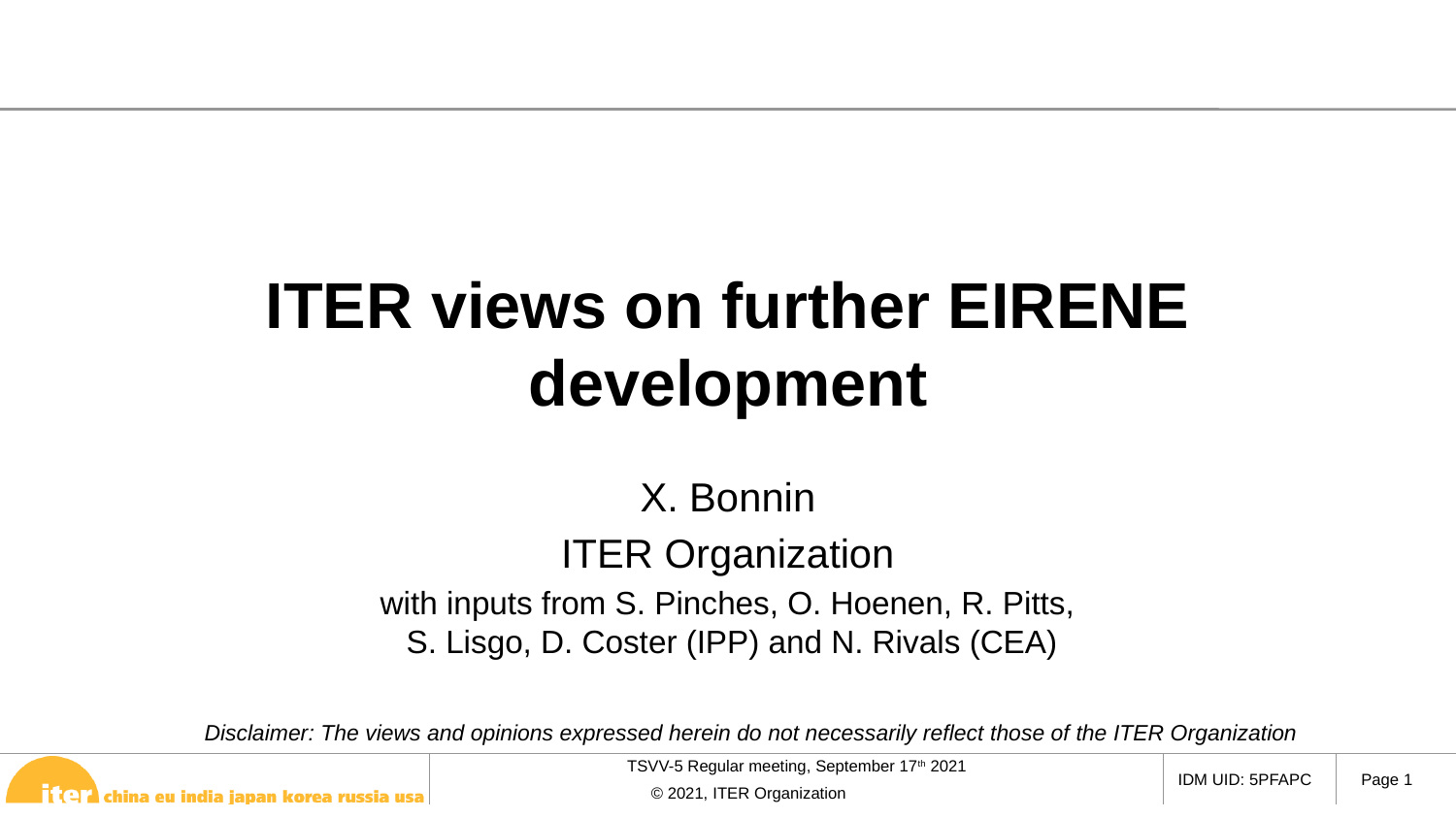

# ITER views on further EIRENE development
X. Bonnin
ITER Organization
with inputs from S. Pinches, O. Hoenen, R. Pitts,
 S. Lisgo, D. Coster (IPP) and N. Rivals (CEA)